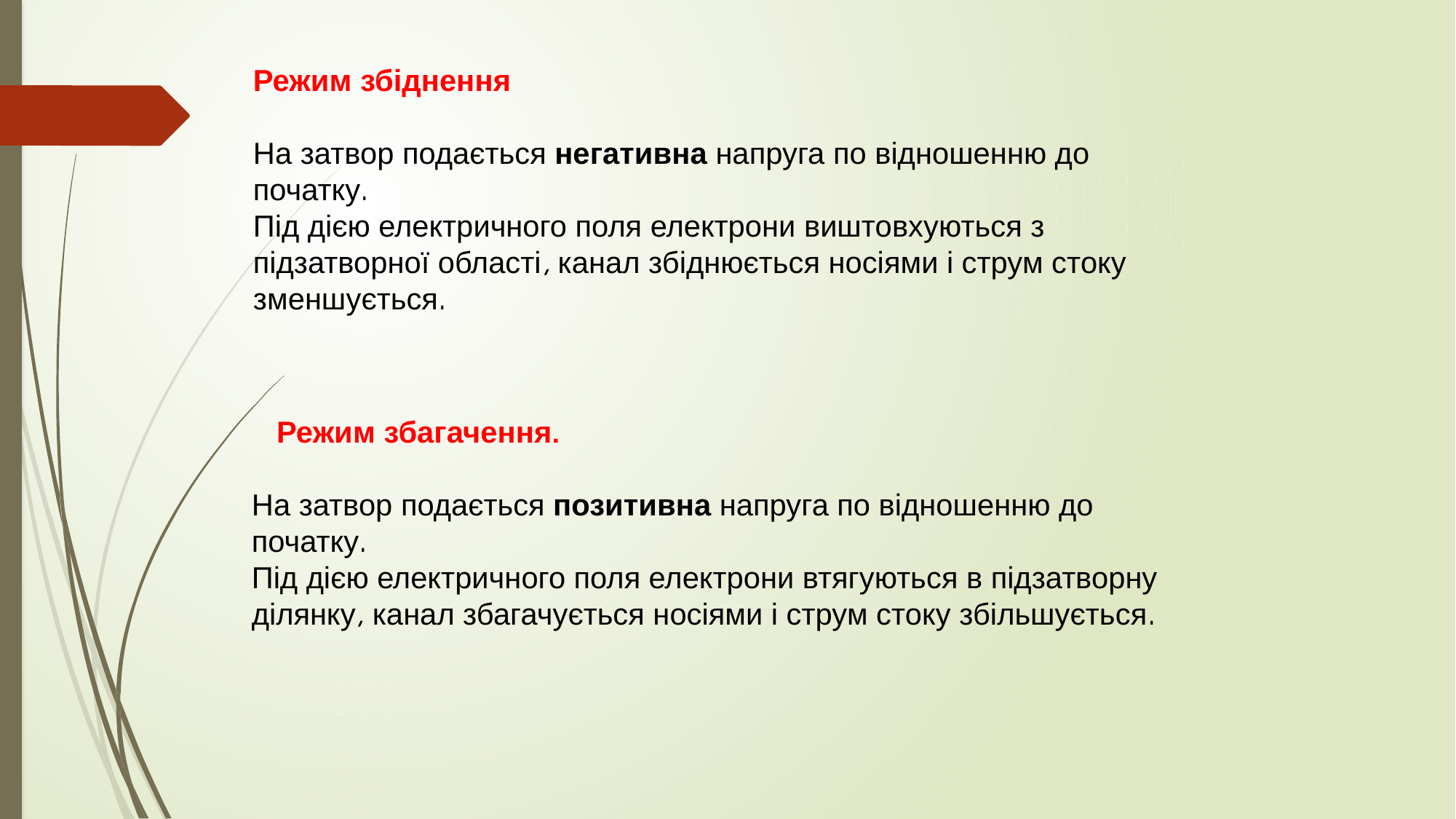

Режим збіднення

На затвор подається негативна напруга по відношенню до початку.
Під дією електричного поля електрони виштовхуються з підзатворної області, канал збіднюється носіями і струм стоку зменшується.
   Режим збагачення.

На затвор подається позитивна напруга по відношенню до початку.
Під дією електричного поля електрони втягуються в підзатворну ділянку, канал збагачується носіями і струм стоку збільшується.